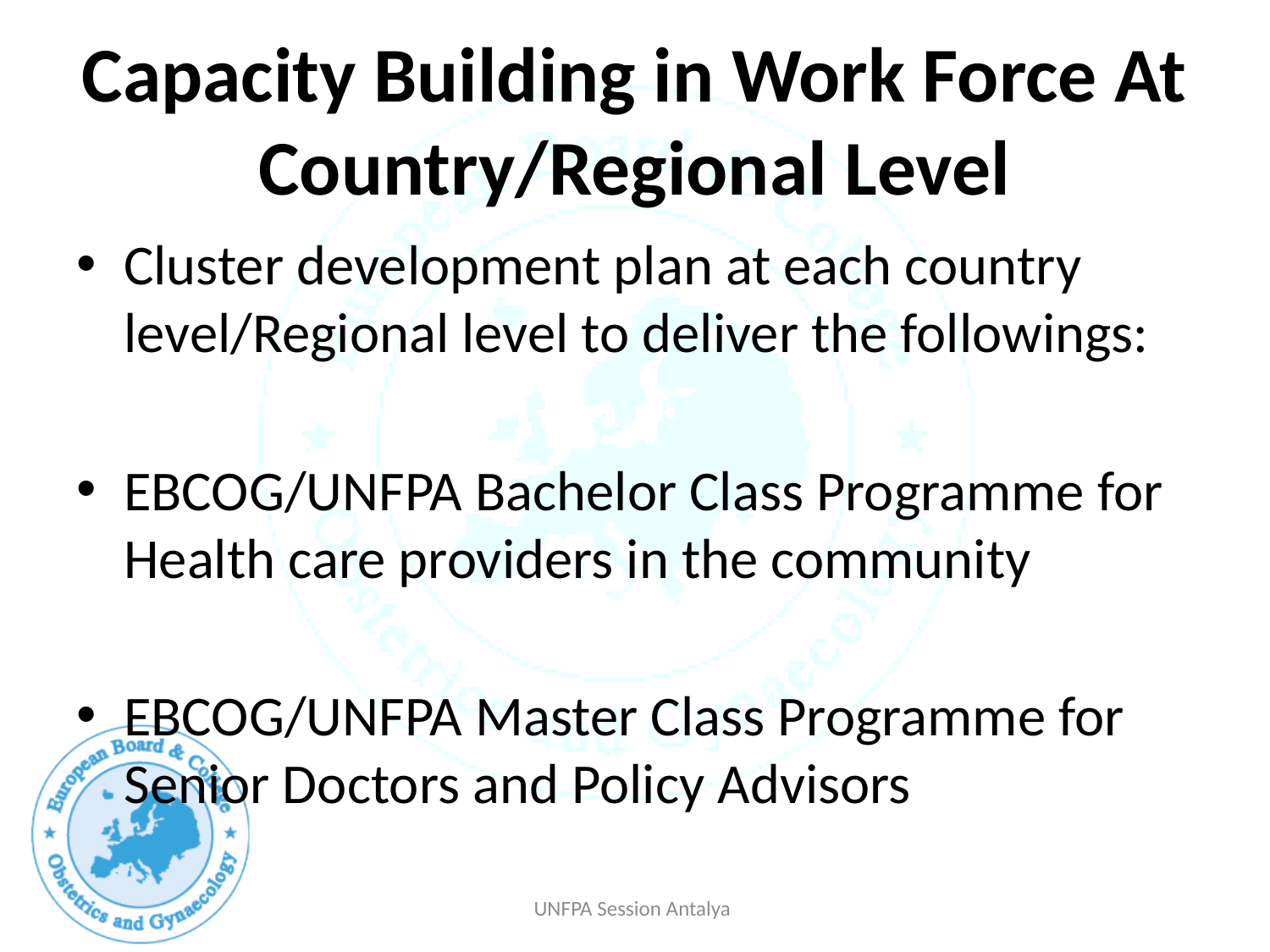

# Capacity Building in Work Force At Country/Regional Level
Cluster development plan at each country level/Regional level to deliver the followings:

EBCOG/UNFPA Bachelor Class Programme for Health care providers in the community

EBCOG/UNFPA Master Class Programme for Senior Doctors and Policy Advisors
UNFPA Session Antalya